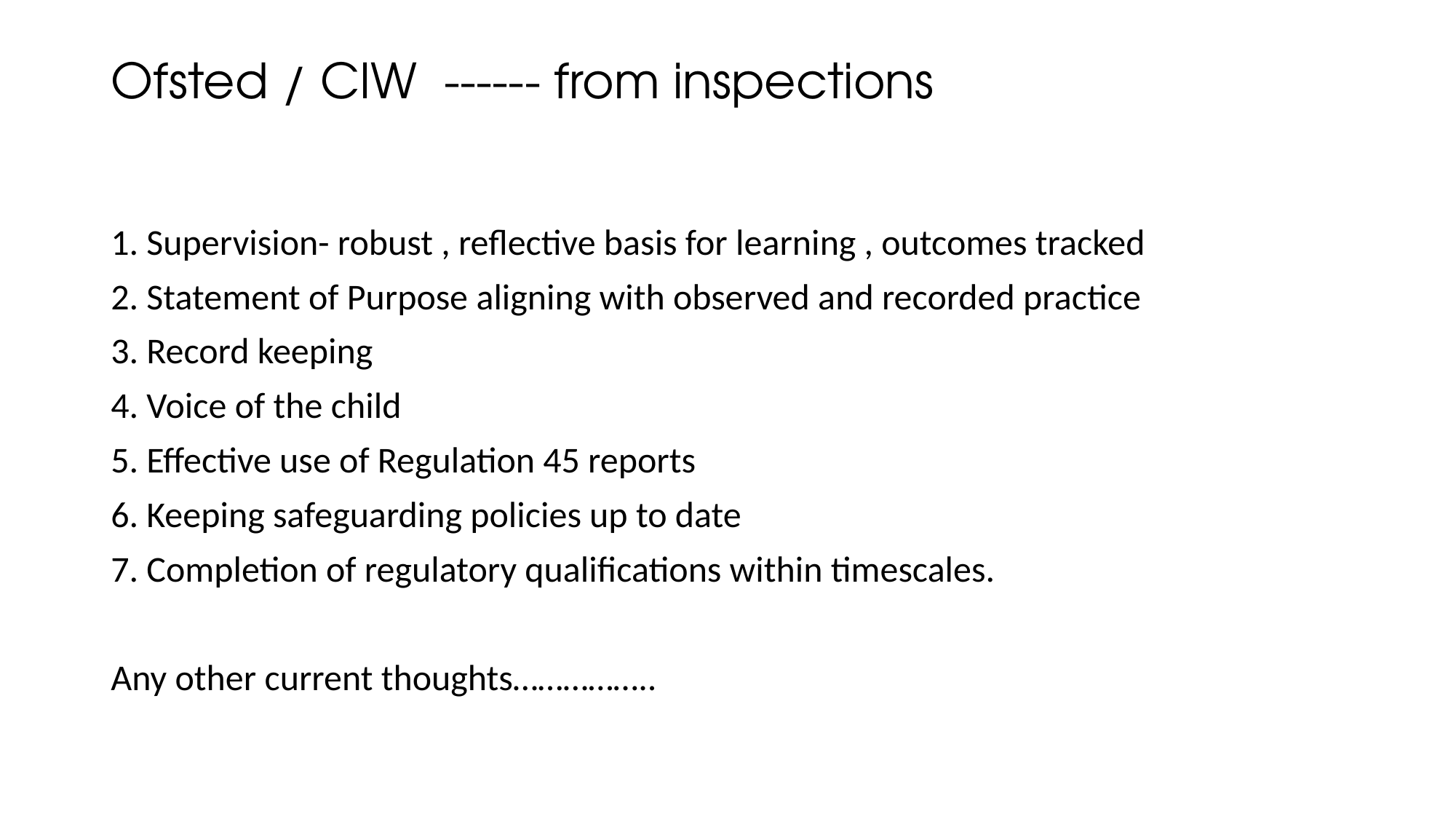

# Ofsted / CIW  ------ from inspections
1. Supervision- robust , reflective basis for learning , outcomes tracked
2. Statement of Purpose aligning with observed and recorded practice
3. Record keeping
4. Voice of the child
5. Effective use of Regulation 45 reports
6. Keeping safeguarding policies up to date
7. Completion of regulatory qualifications within timescales.

Any other current thoughts……………..